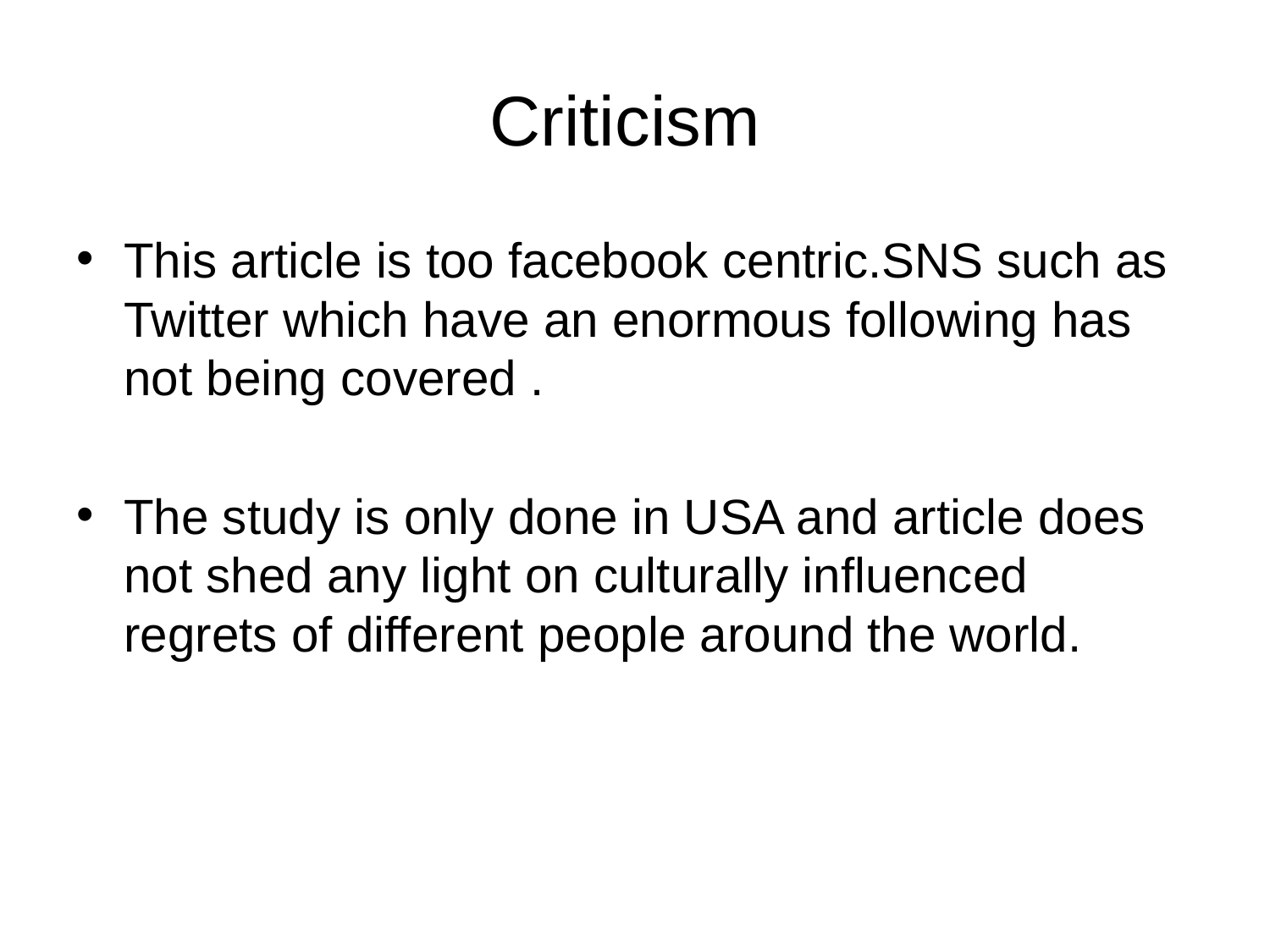

# Criticism
This article is too facebook centric.SNS such as Twitter which have an enormous following has not being covered .

The study is only done in USA and article does not shed any light on culturally influenced regrets of different people around the world.